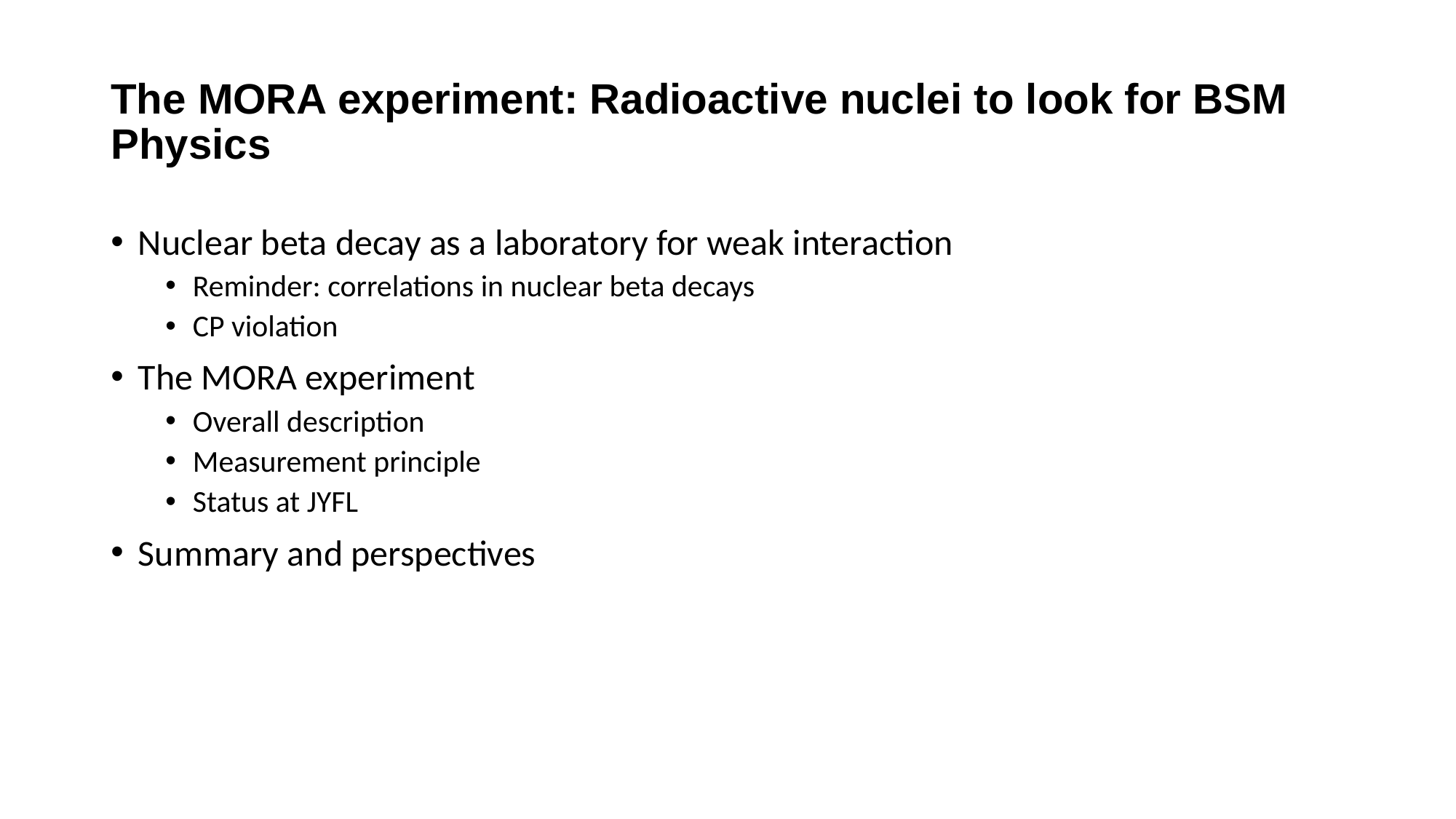

# The MORA experiment: Radioactive nuclei to look for BSM Physics
Nuclear beta decay as a laboratory for weak interaction
Reminder: correlations in nuclear beta decays
CP violation
The MORA experiment
Overall description
Measurement principle
Status at JYFL
Summary and perspectives